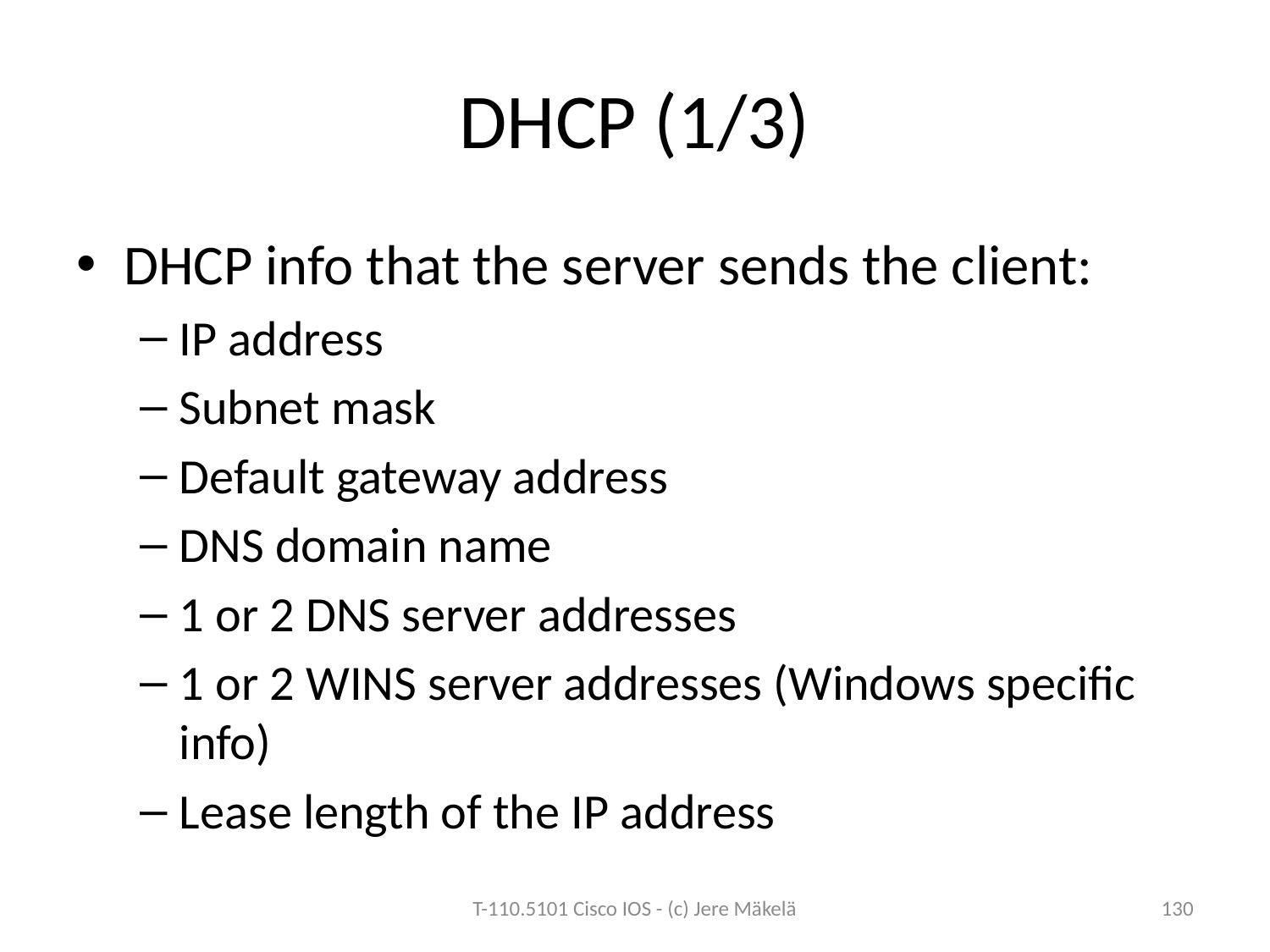

# DHCP (1/3)
DHCP info that the server sends the client:
IP address
Subnet mask
Default gateway address
DNS domain name
1 or 2 DNS server addresses
1 or 2 WINS server addresses (Windows specific info)
Lease length of the IP address
T-110.5101 Cisco IOS - (c) Jere Mäkelä
130